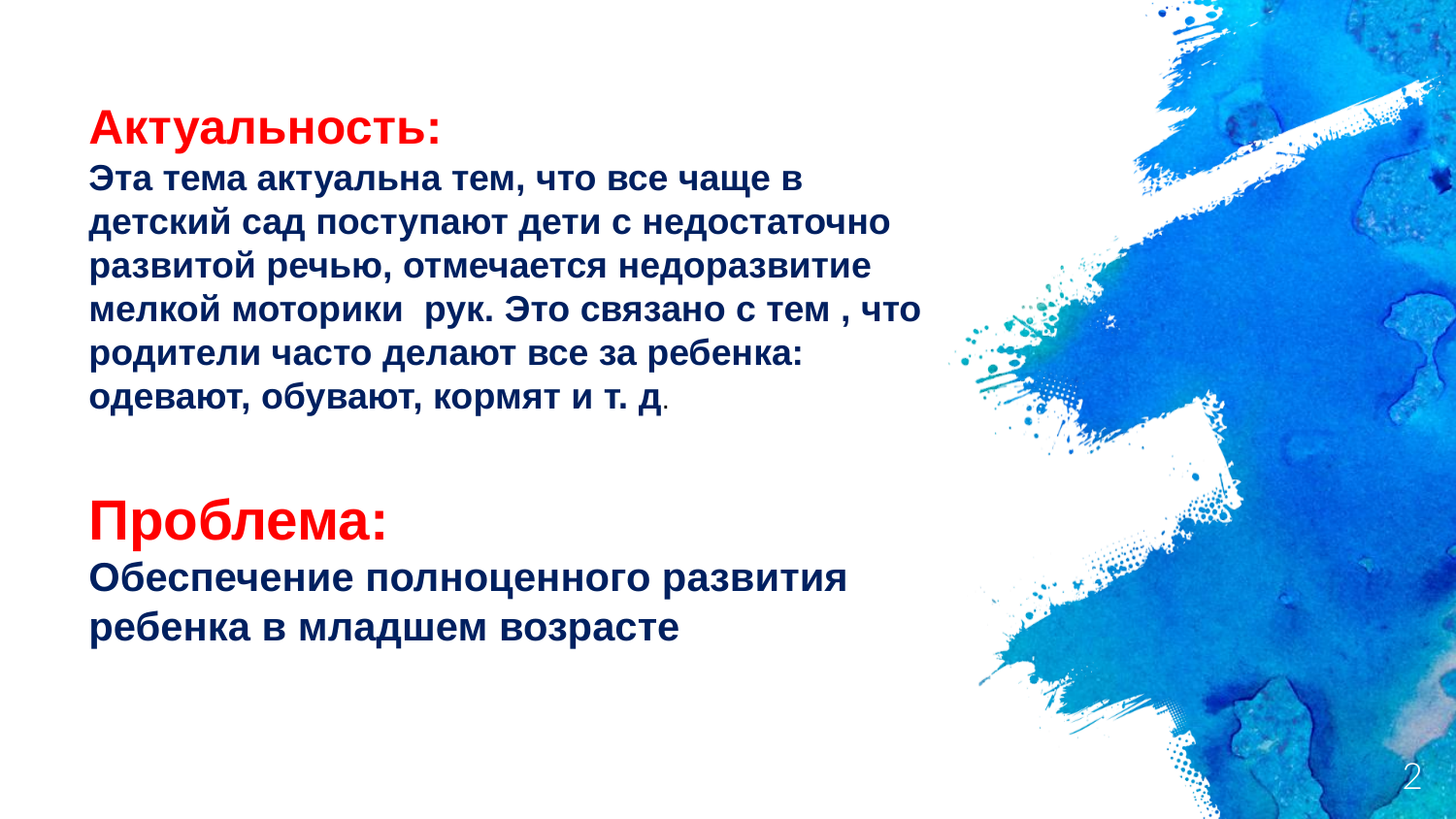

Актуальность:
Эта тема актуальна тем, что все чаще в детский сад поступают дети с недостаточно развитой речью, отмечается недоразвитие мелкой моторики  рук. Это связано с тем , что родители часто делают все за ребенка: одевают, обувают, кормят и т. д.

Проблема:
Обеспечение полноценного развития ребенка в младшем возрасте
2